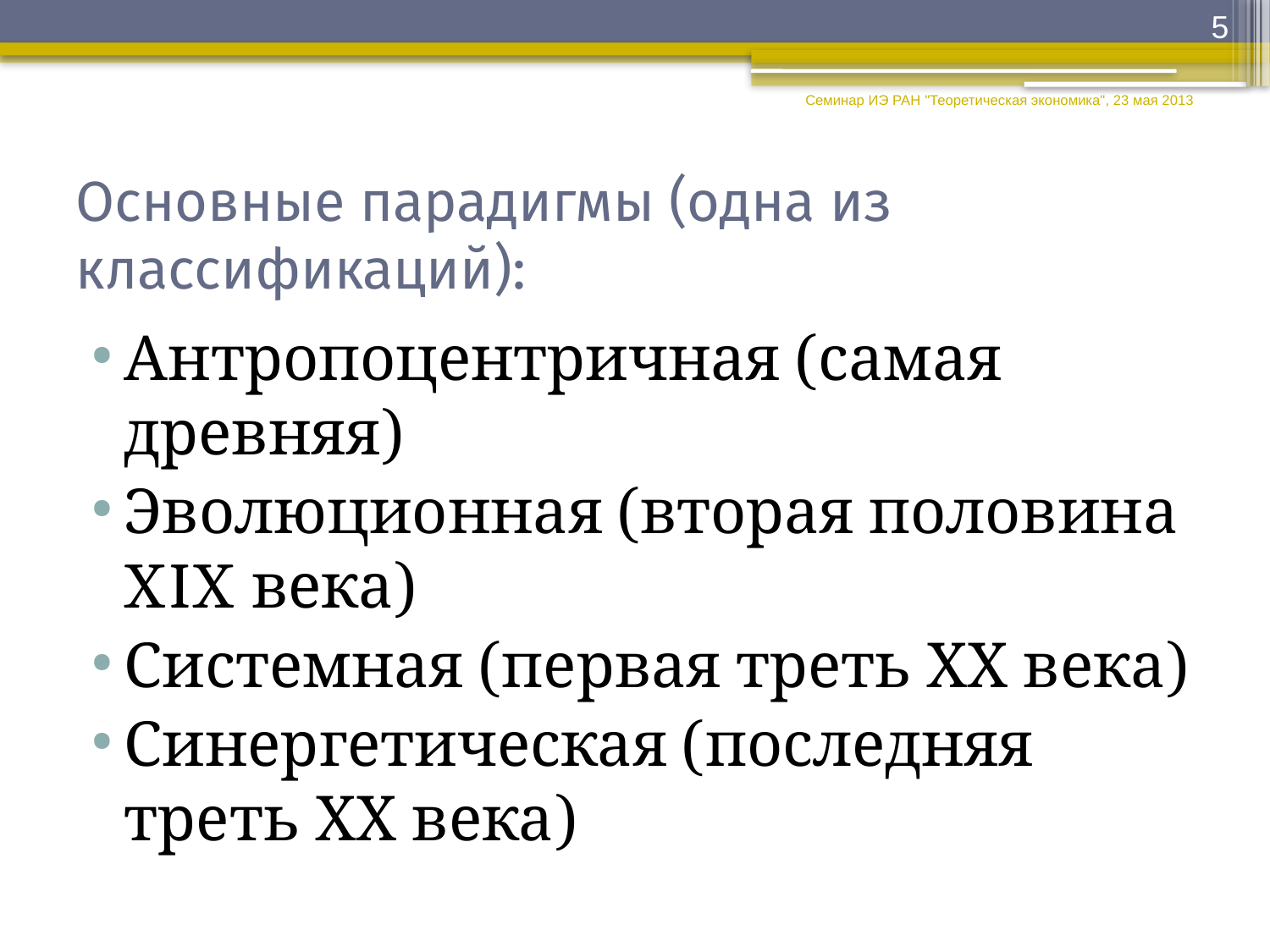

5
Семинар ИЭ РАН "Теоретическая экономика", 23 мая 2013
# Основные парадигмы (одна из классификаций):
Антропоцентричная (самая древняя)
Эволюционная (вторая половина XIX века)
Системная (первая треть ХХ века)
Синергетическая (последняя треть ХХ века)